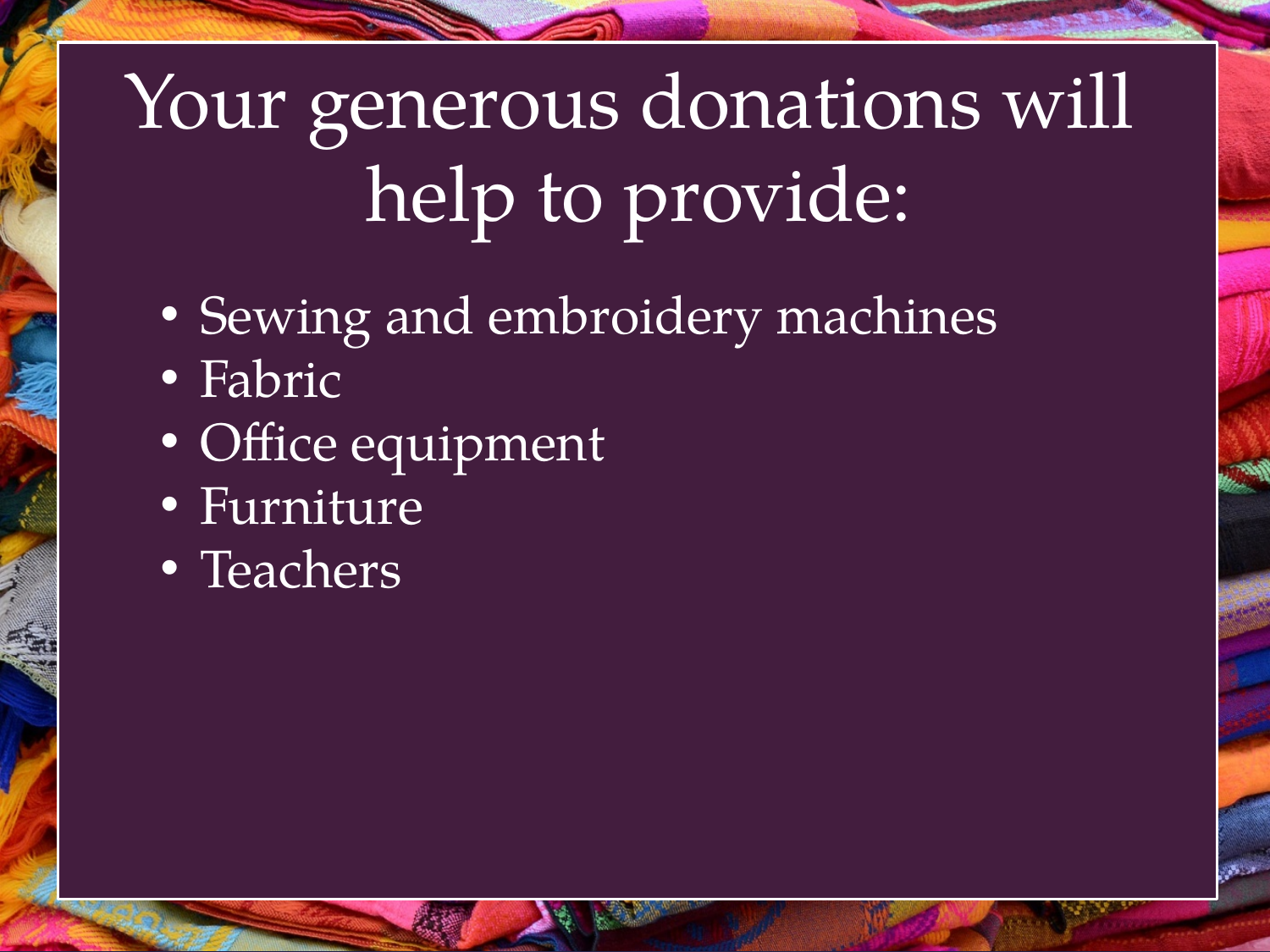

Your generous donations will  help to provide:
Sewing and embroidery machines
Fabric
Office equipment
Furniture
Teachers
#